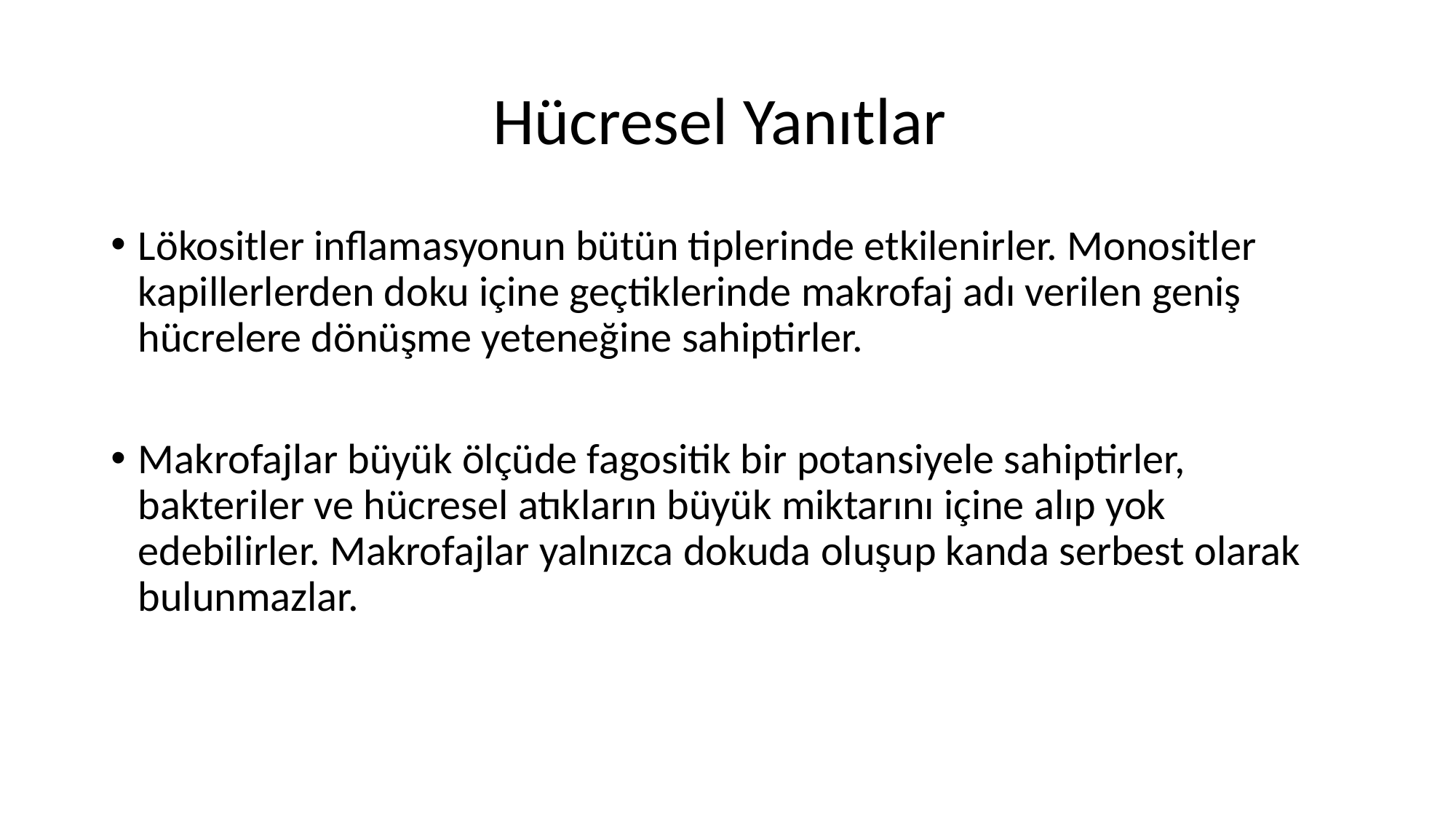

# Hücresel Yanıtlar
Lökositler inflamasyonun bütün tiplerinde etkilenirler. Monositler kapillerlerden doku içine geçtiklerinde makrofaj adı verilen geniş hücrelere dönüşme yeteneğine sahiptirler.

Makrofajlar büyük ölçüde fagositik bir potansiyele sahiptirler, bakteriler ve hücresel atıkların büyük miktarını içine alıp yok edebilirler. Makrofajlar yalnızca dokuda oluşup kanda serbest olarak bulunmazlar.